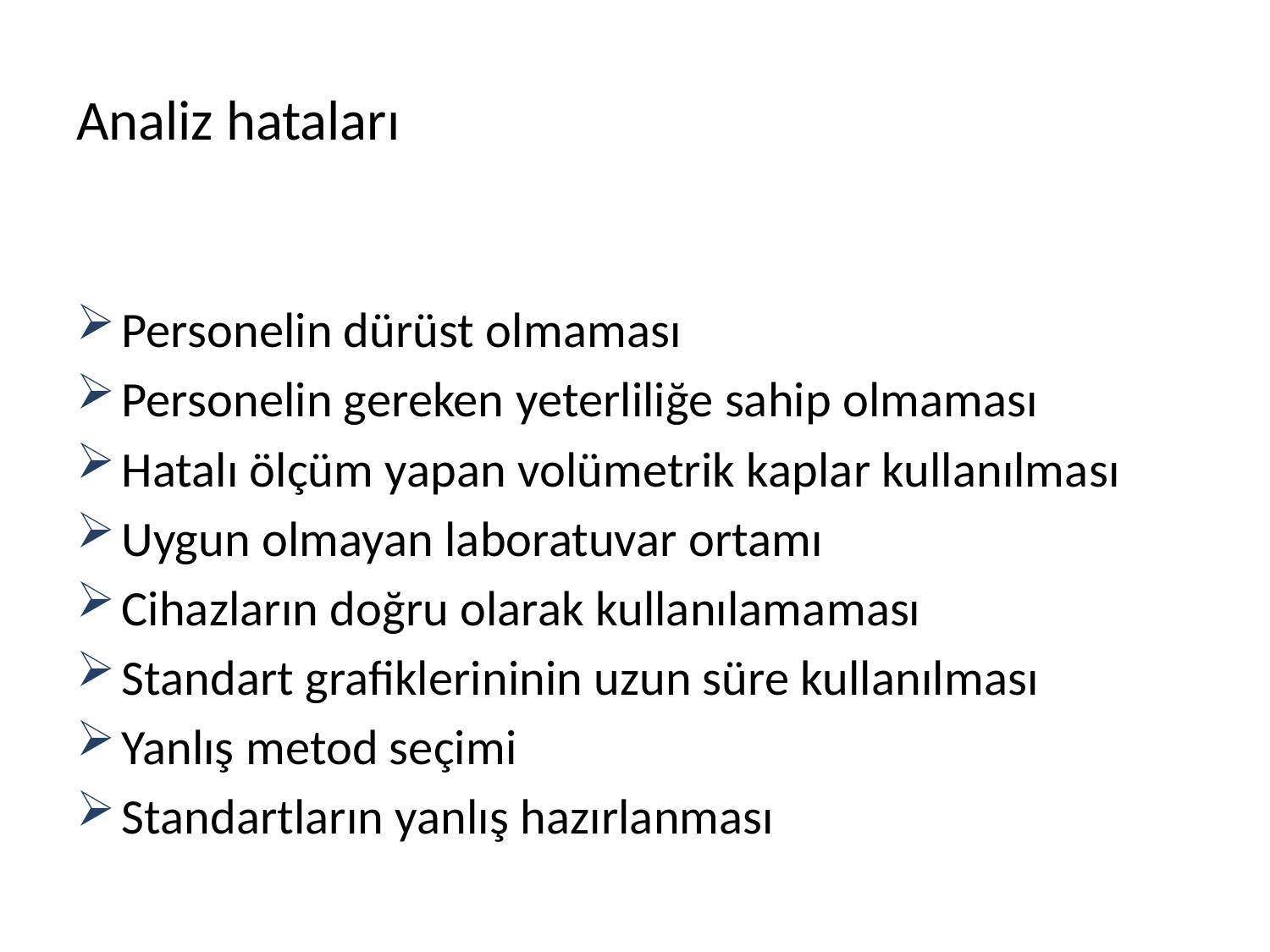

# Analiz hataları

Personelin dürüst olmaması
Personelin gereken yeterliliğe sahip olmaması
Hatalı ölçüm yapan volümetrik kaplar kullanılması
Uygun olmayan laboratuvar ortamı
Cihazların doğru olarak kullanılamaması
Standart grafiklerininin uzun süre kullanılması
Yanlış metod seçimi
Standartların yanlış hazırlanması